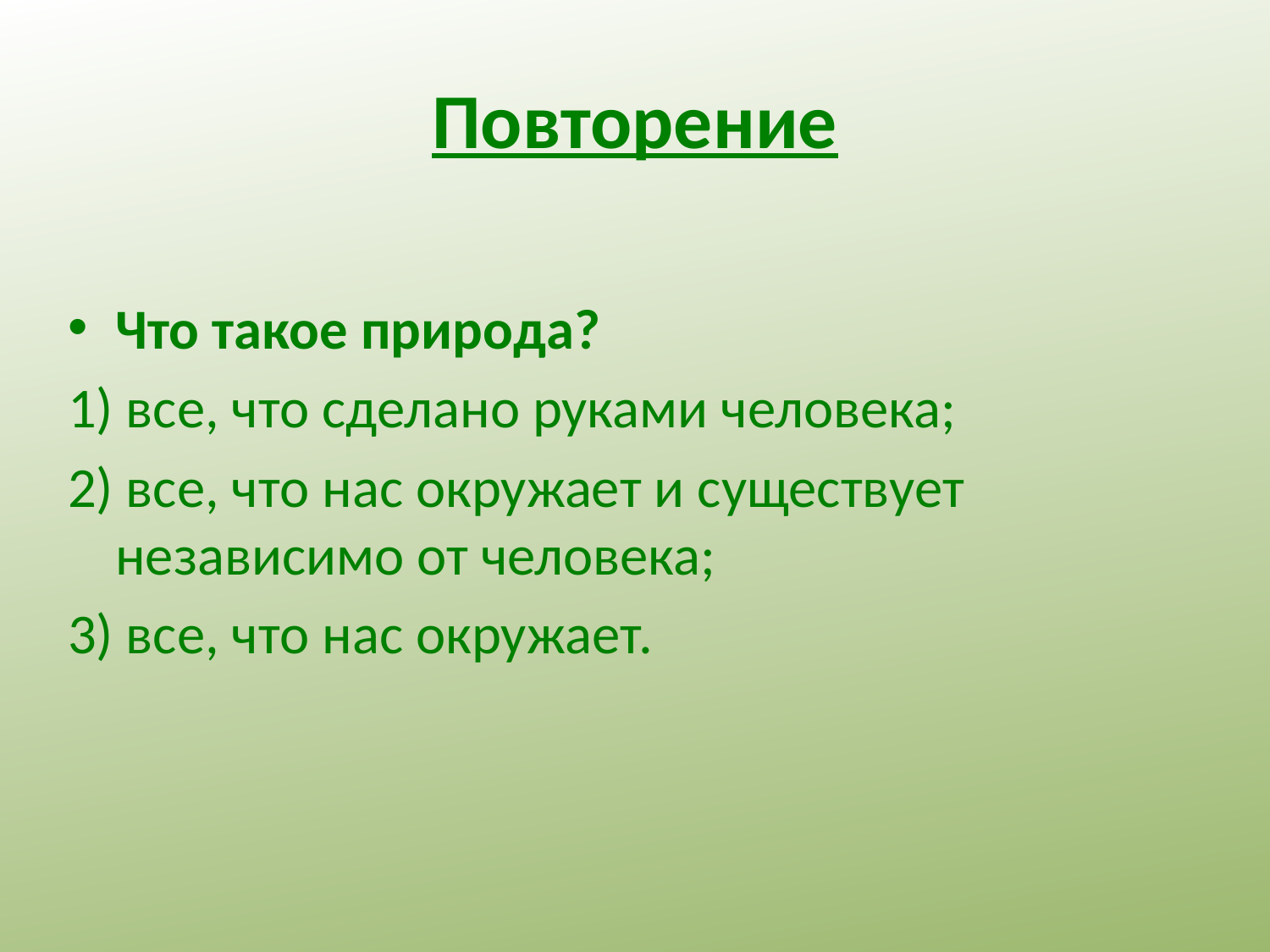

# Повторение
Что такое природа?
1) все, что сделано руками человека;
2) все, что нас окружает и существует независимо от человека;
3) все, что нас окружает.